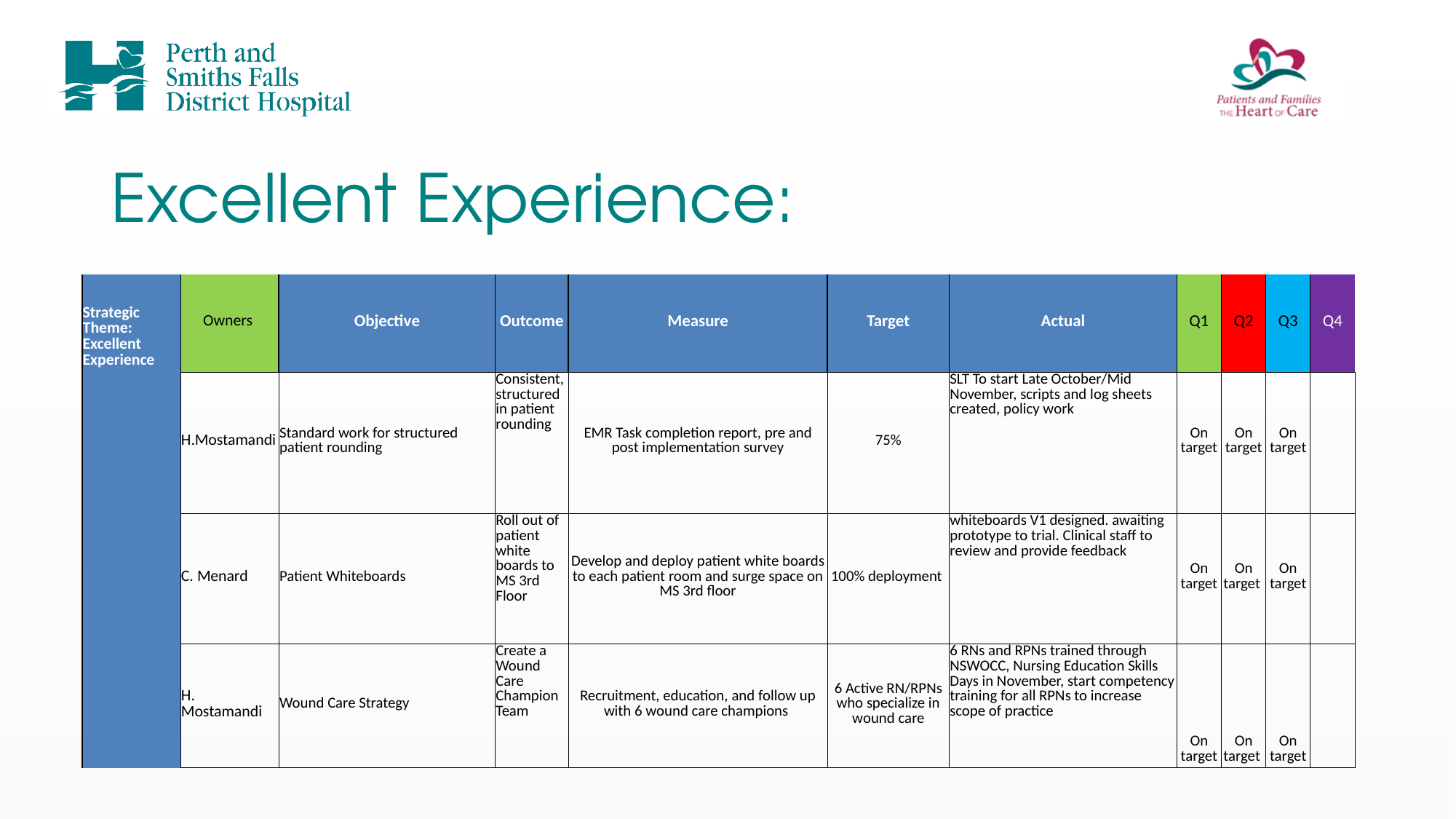

# Excellent Experience:
| Strategic Theme: Excellent Experience | Owners | Objective | Outcome | Measure | Target | Actual | Q1 | Q2 | Q3 | Q4 |
| --- | --- | --- | --- | --- | --- | --- | --- | --- | --- | --- |
|  | H.Mostamandi | Standard work for structured patient rounding | Consistent, structured in patient rounding | EMR Task completion report, pre and post implementation survey | 75% | SLT To start Late October/Mid November, scripts and log sheets created, policy work | On target | On target | On target |  |
|  | C. Menard | Patient Whiteboards | Roll out of patient white boards to MS 3rd Floor | Develop and deploy patient white boards to each patient room and surge space on MS 3rd floor | 100% deployment | whiteboards V1 designed. awaiting prototype to trial. Clinical staff to review and provide feedback | On target | On target | On target |  |
|  | H. Mostamandi | Wound Care Strategy | Create a Wound Care Champion Team | Recruitment, education, and follow up with 6 wound care champions | 6 Active RN/RPNs who specialize in wound care | 6 RNs and RPNs trained through NSWOCC, Nursing Education Skills Days in November, start competency training for all RPNs to increase scope of practice | On target | On target | On target |  |